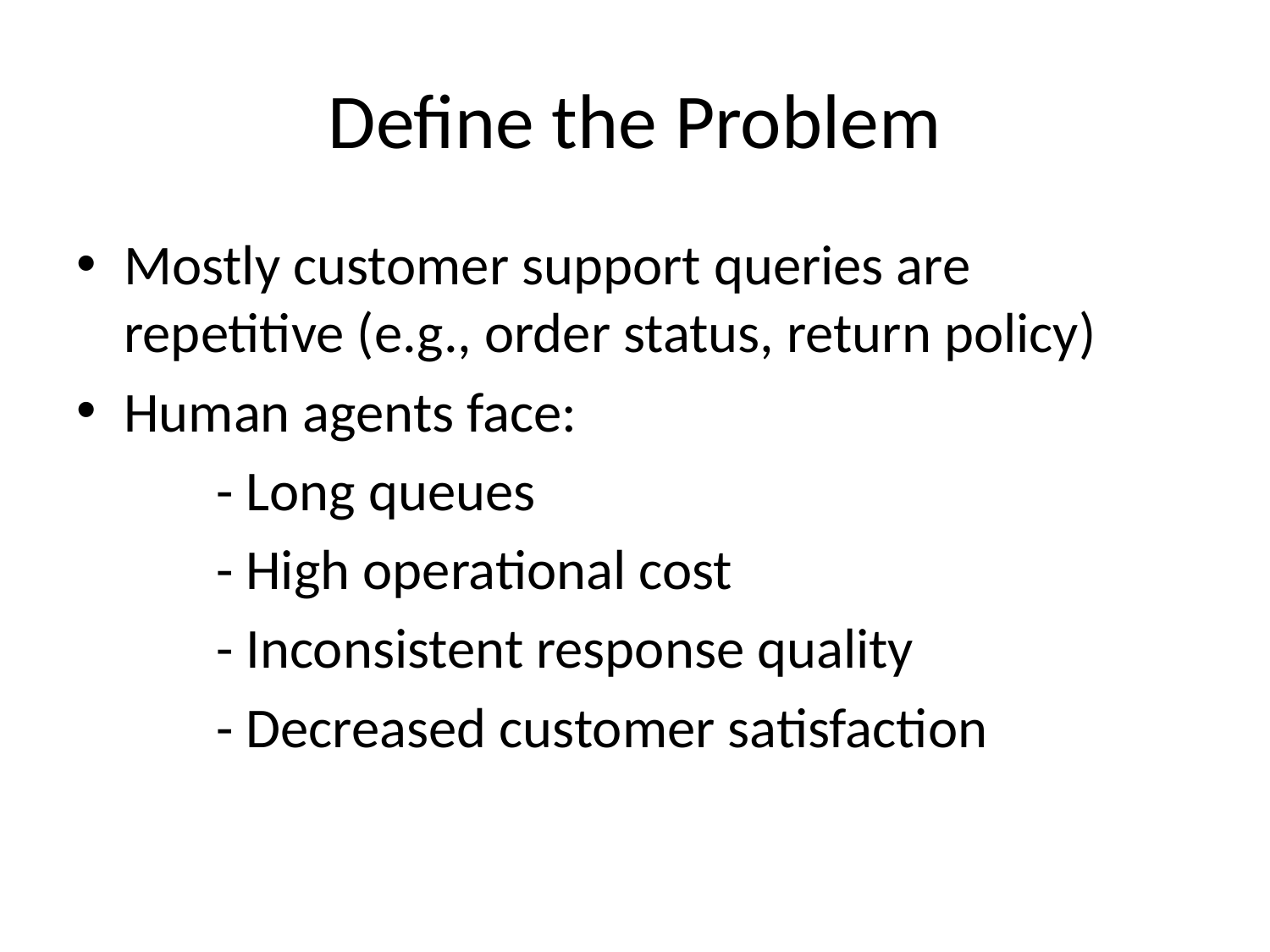

# Define the Problem
Mostly customer support queries are repetitive (e.g., order status, return policy)
Human agents face:
           - Long queues
           - High operational cost
           - Inconsistent response quality
           - Decreased customer satisfaction